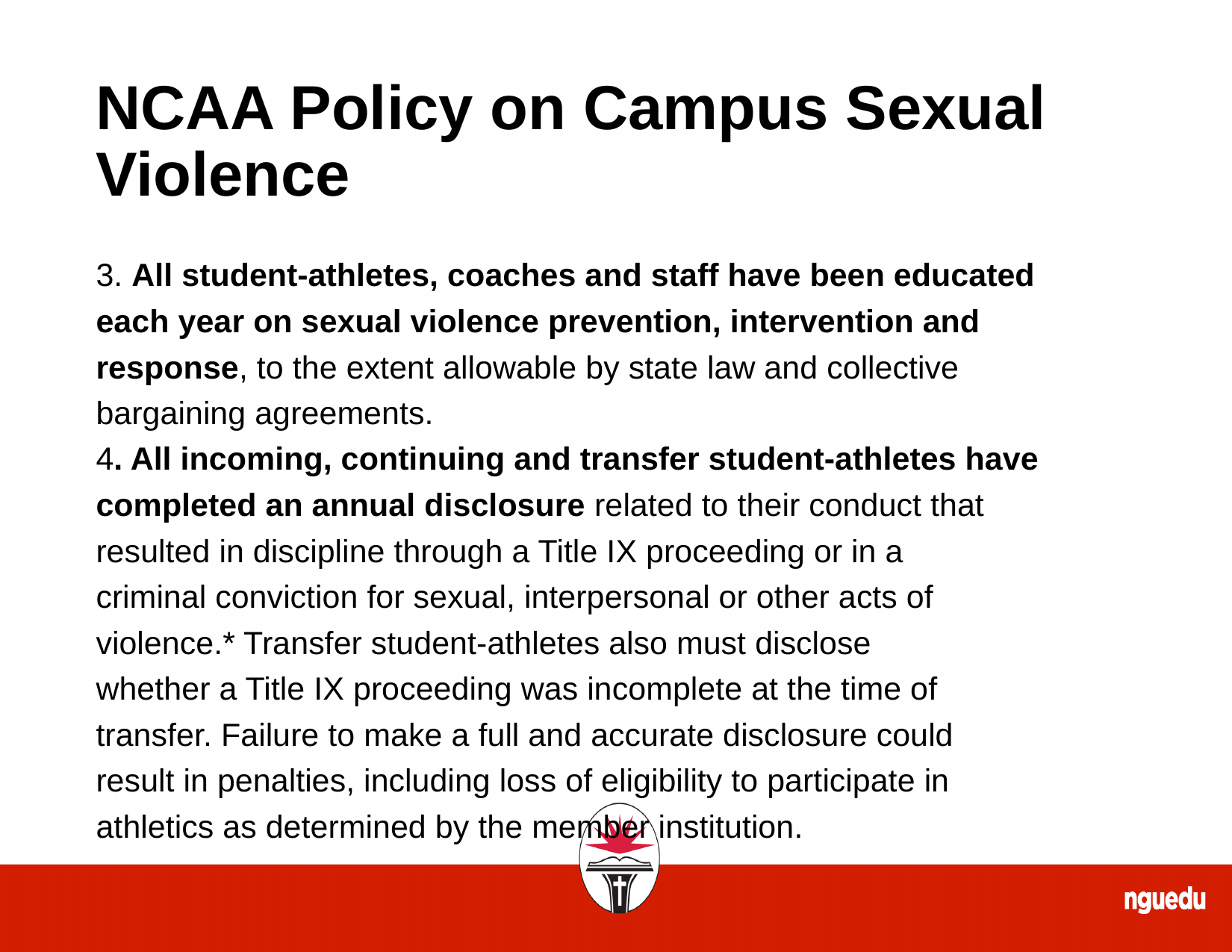

# NCAA Policy on Campus Sexual Violence
3. All student-athletes, coaches and staff have been educated
each year on sexual violence prevention, intervention and
response, to the extent allowable by state law and collective
bargaining agreements.
4. All incoming, continuing and transfer student-athletes have
completed an annual disclosure related to their conduct that
resulted in discipline through a Title IX proceeding or in a
criminal conviction for sexual, interpersonal or other acts of
violence.* Transfer student-athletes also must disclose
whether a Title IX proceeding was incomplete at the time of
transfer. Failure to make a full and accurate disclosure could
result in penalties, including loss of eligibility to participate in
athletics as determined by the member institution.